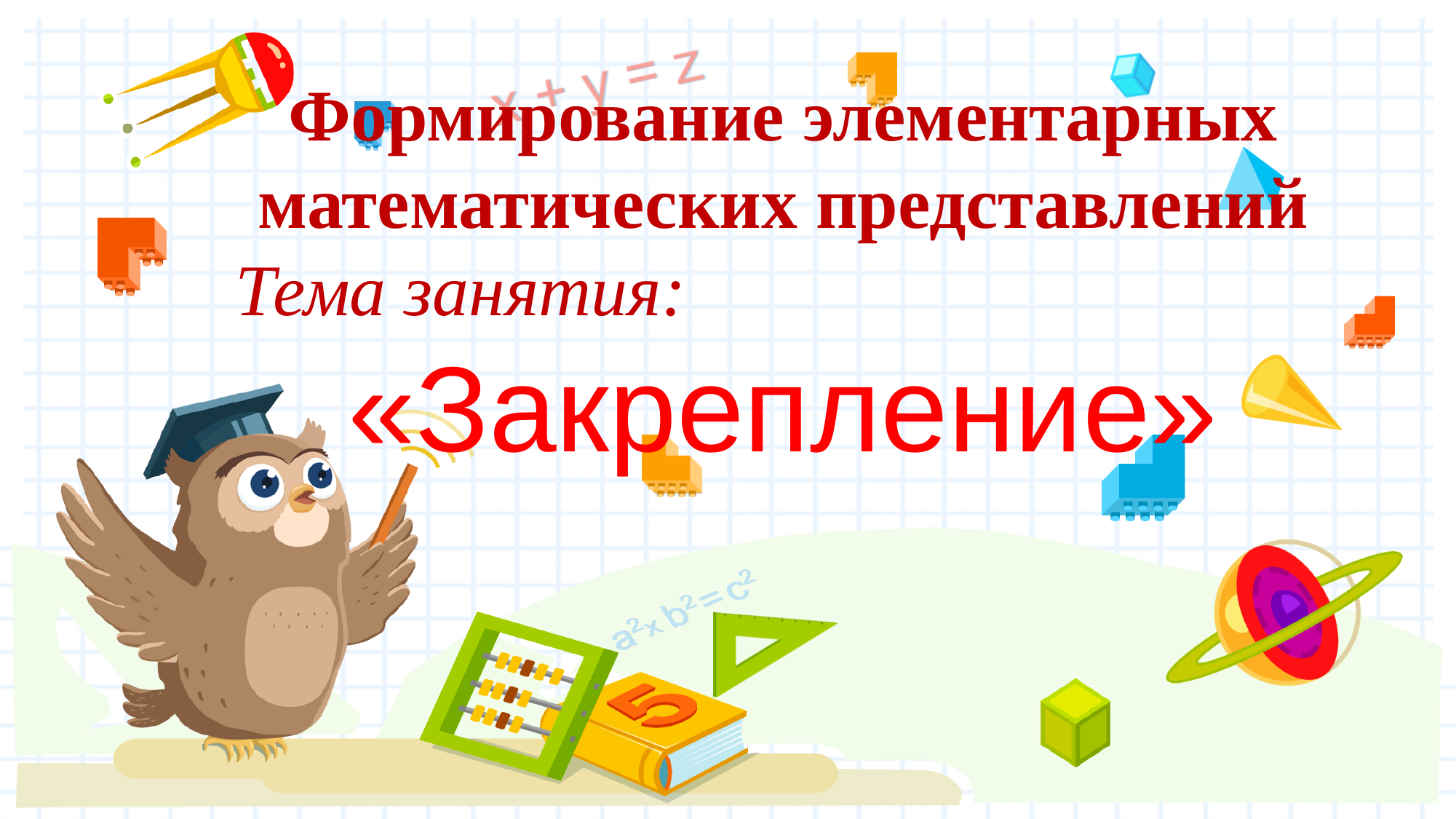

Формирование элементарных математических представлений
Тема занятия:
«Закрепление»